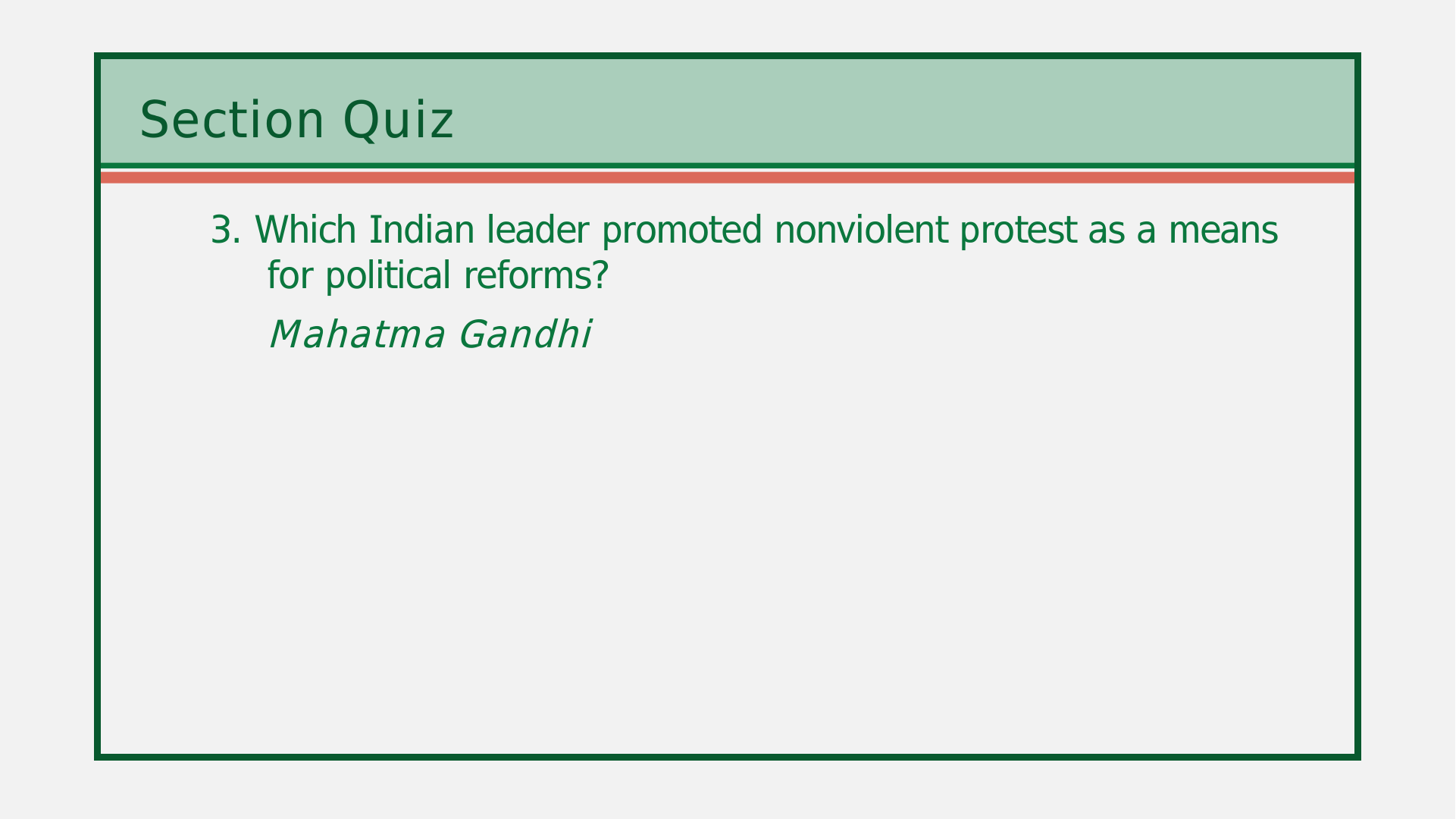

3. Which Indian leader promoted nonviolent protest as a means for political reforms?
	Mahatma Gandhi